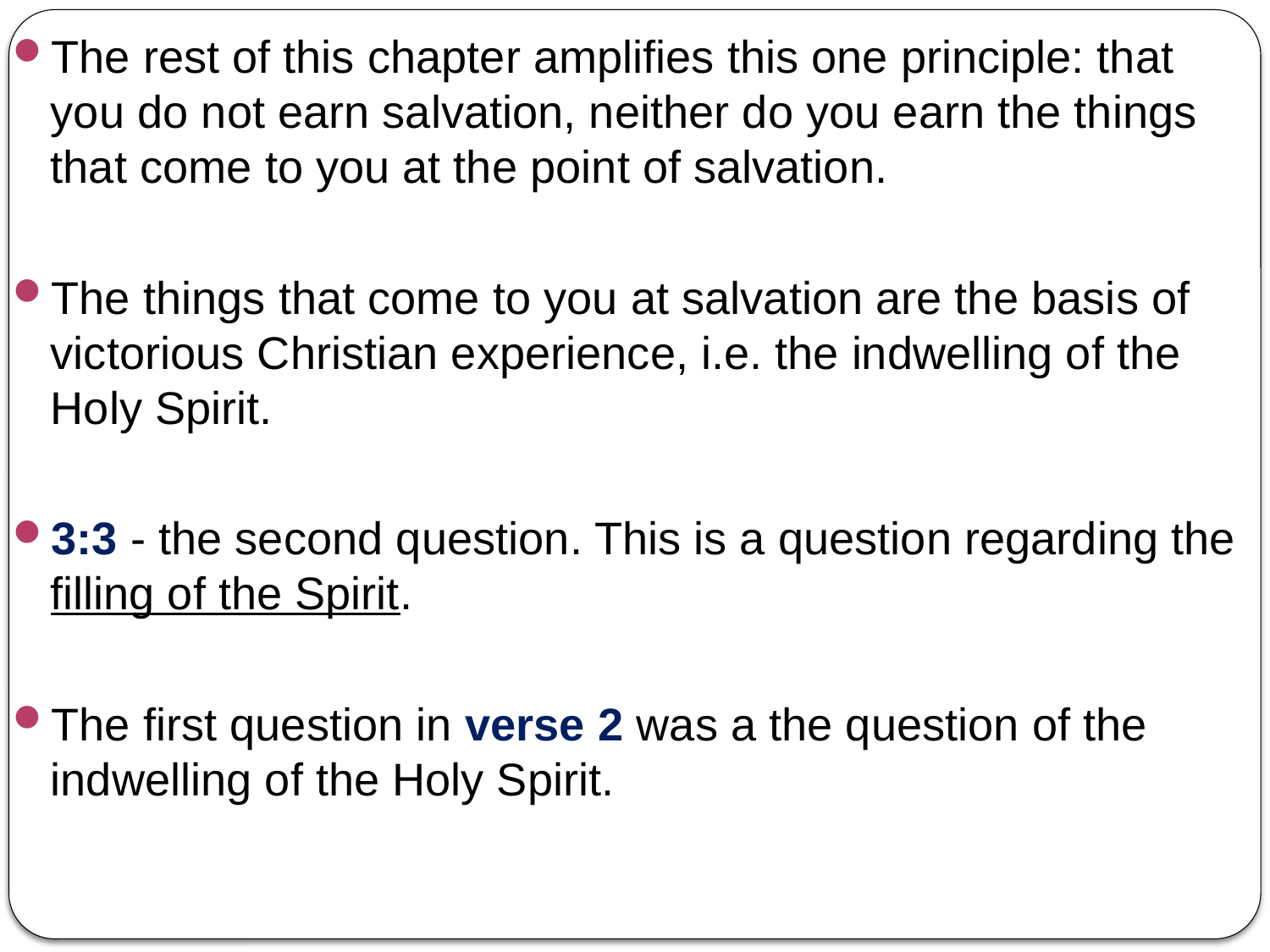

The rest of this chapter amplifies this one principle: that you do not earn salvation, neither do you earn the things that come to you at the point of salvation.

The things that come to you at salvation are the basis of victorious Christian experience, i.e. the indwelling of the Holy Spirit.

3:3 - the second question. This is a question regarding the filling of the Spirit.

The first question in verse 2 was a the question of the indwelling of the Holy Spirit.